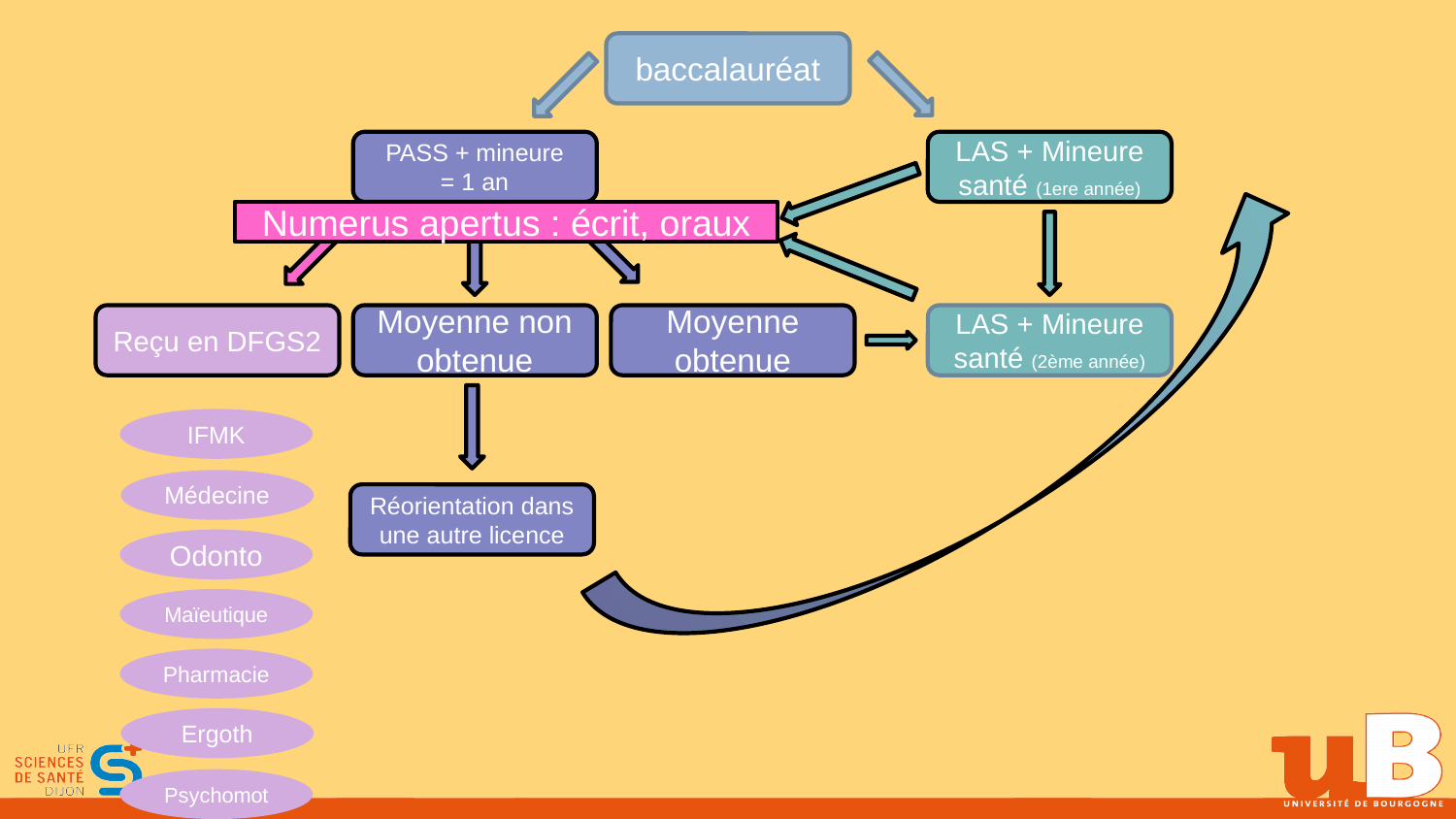

#
baccalauréat

PASS + mineure
= 1 an
LAS + Mineure santé (1ere année)

Numerus apertus : écrit, oraux

LAS + Mineure santé (2ème année)
Reçu en DFGS2
Moyenne non obtenue
Moyenne obtenue

IFMK
Médecine
Réorientation dans une autre licence
Odonto
Maïeutique
Pharmacie
Ergoth
Psychomot